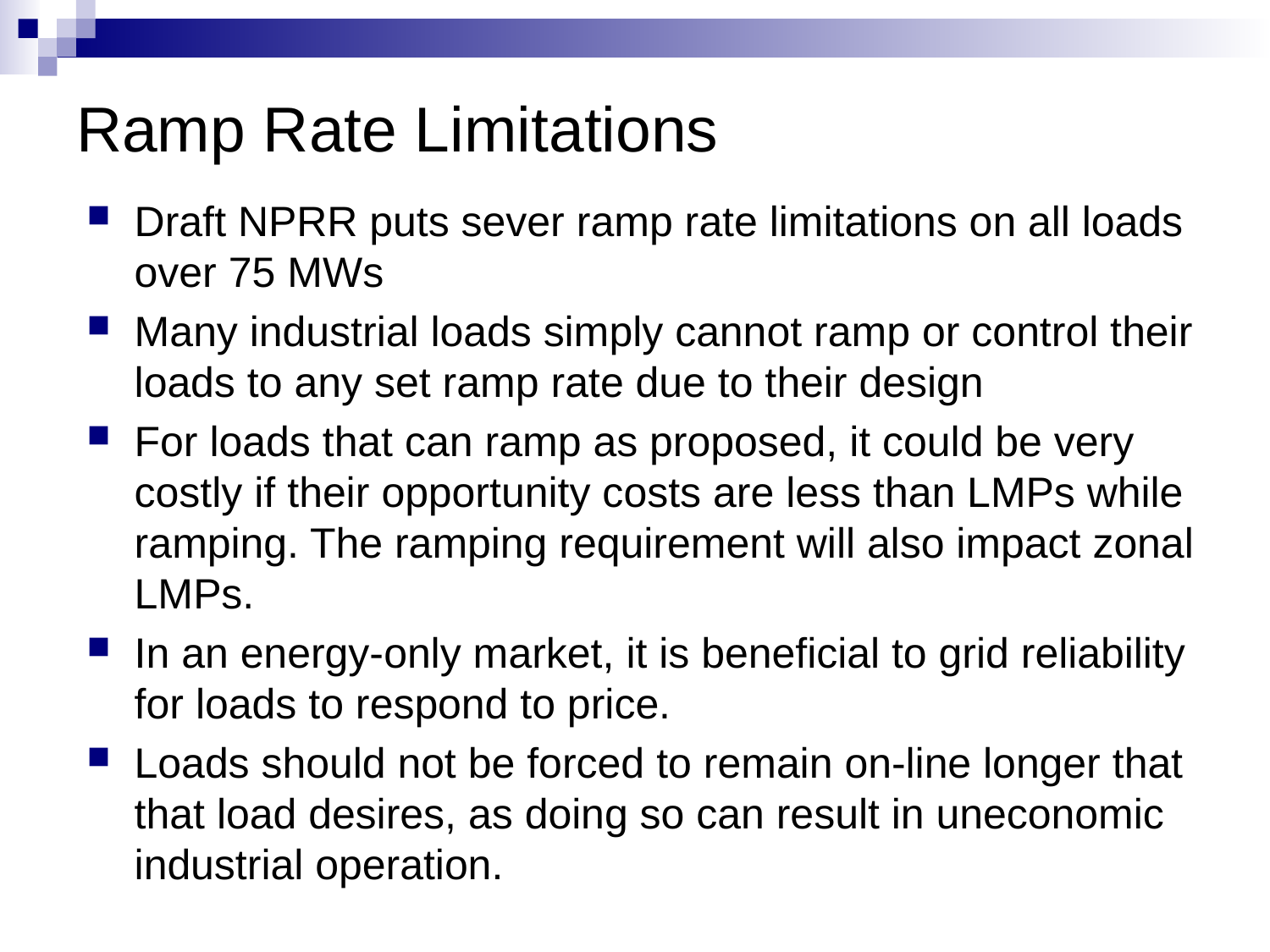

# Ramp Rate Limitations
Draft NPRR puts sever ramp rate limitations on all loads over 75 MWs
Many industrial loads simply cannot ramp or control their loads to any set ramp rate due to their design
For loads that can ramp as proposed, it could be very costly if their opportunity costs are less than LMPs while ramping. The ramping requirement will also impact zonal LMPs.
In an energy-only market, it is beneficial to grid reliability for loads to respond to price.
Loads should not be forced to remain on-line longer that that load desires, as doing so can result in uneconomic industrial operation.